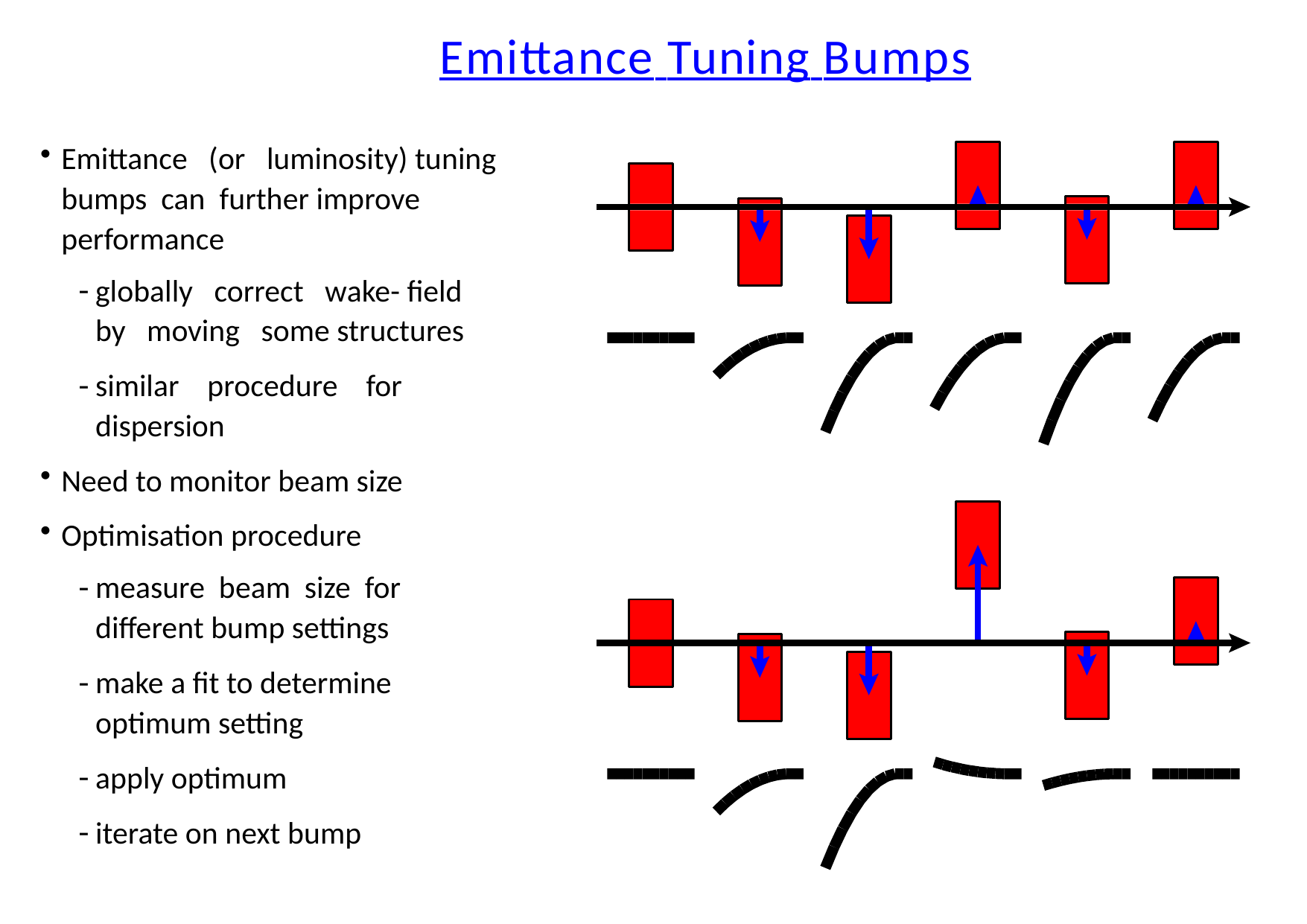

# Emittance Tuning Bumps
Emittance   (or   luminosity) tuning  bumps  can  further improve performance
globally   correct   wake- field   by   moving   some structures
similar    procedure    for dispersion
Need to monitor beam size
Optimisation procedure
measure  beam  size  for different bump settings
make a fit to determine optimum setting
apply optimum
iterate on next bump